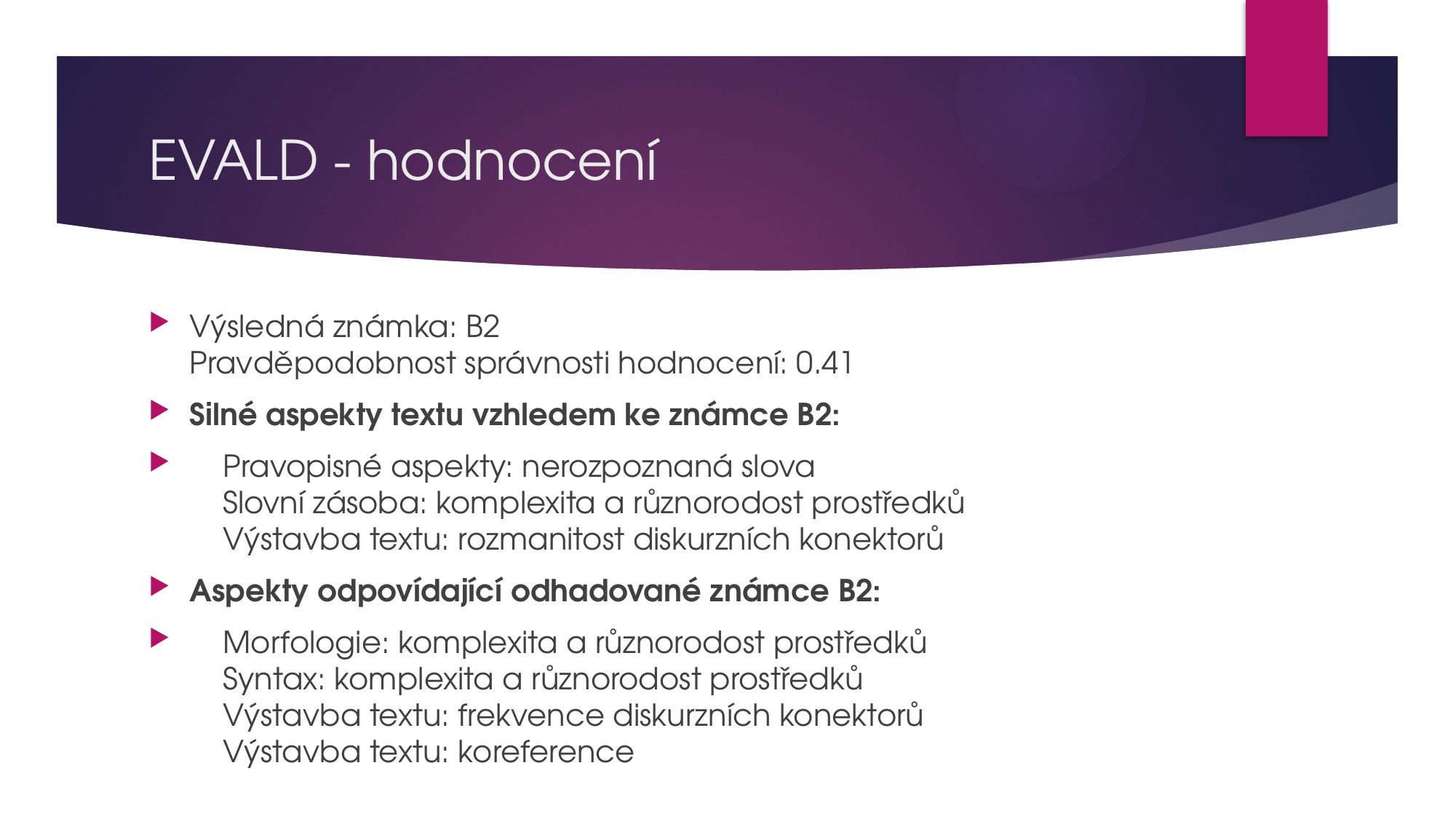

# EVALD - hodnocení
Výsledná známka: B2
Pravděpodobnost správnosti hodnocení: 0.41
Silné aspekty textu vzhledem ke známce B2:
    Pravopisné aspekty: nerozpoznaná slova
    Slovní zásoba: komplexita a různorodost prostředků
    Výstavba textu: rozmanitost diskurzních konektorů
Aspekty odpovídající odhadované známce B2:
    Morfologie: komplexita a různorodost prostředků
    Syntax: komplexita a různorodost prostředků
    Výstavba textu: frekvence diskurzních konektorů
    Výstavba textu: koreference